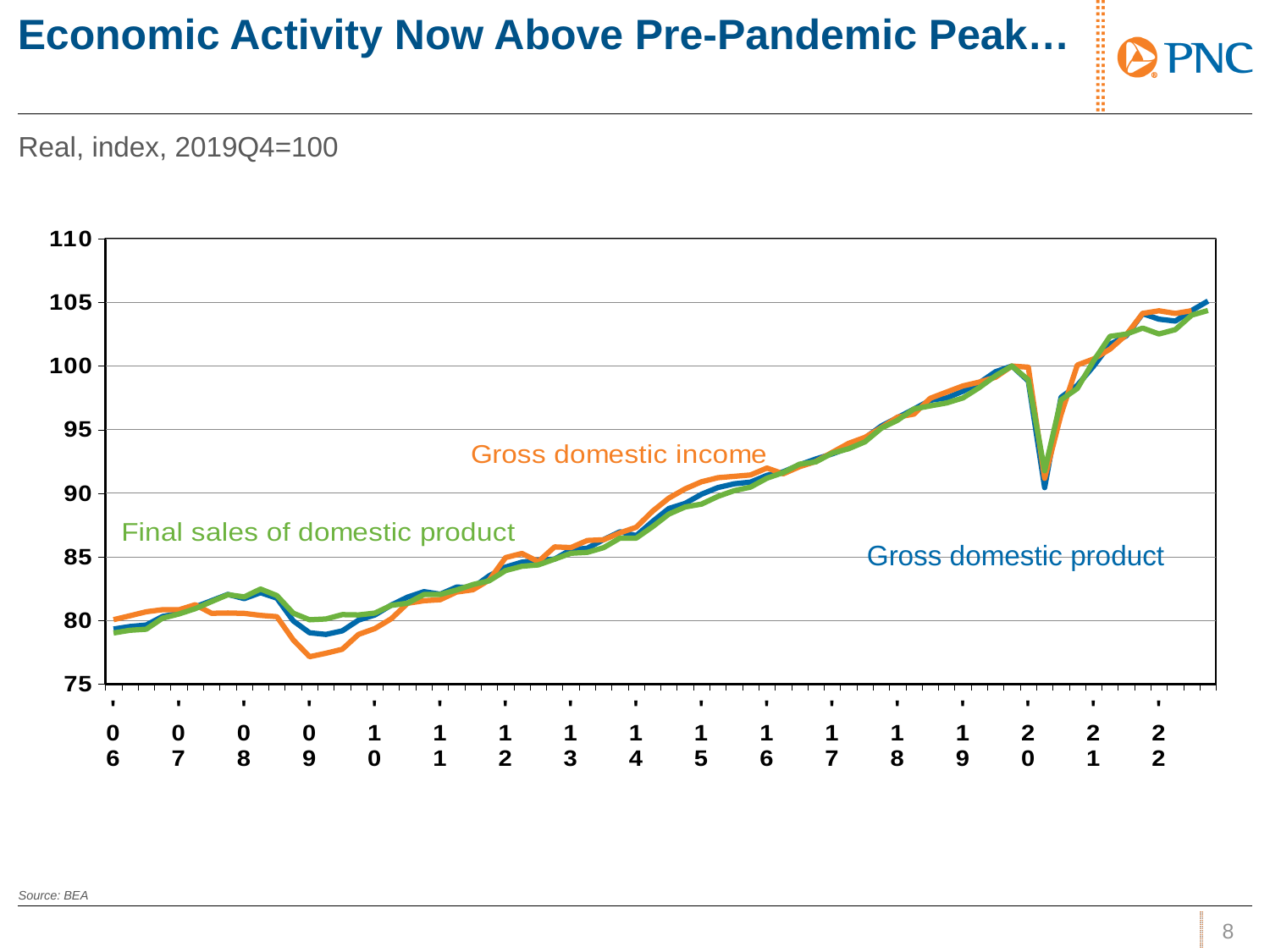

# Economic Activity Now Above Pre-Pandemic Peak…
Real, index, 2019Q4=100

### Chart

| Category | Income: Disposable Personal, (Bil. $, SAAR) for United States | Income: Personal Consumption Expenditures, (Bil. $, SAAR) for United States |  |
|---|---|---|---|
| '06 | 79.3314588582841 | 80.0671023838318 | 79.018485648233 |
|  | 79.5262840144546 | 80.3750412443549 | 79.2329184380353 |
|  | 79.6459362299279 | 80.6849222342899 | 79.3157967295364 |
|  | 80.3179183095731 | 80.8521784192341 | 80.1842596919154 |
| '07 | 80.5537308026029 | 80.8424004450221 | 80.5125413290392 |
|  | 81.068013635315 | 81.2390195239939 | 80.9308366819183 |
|  | 81.5562916785038 | 80.5648105934407 | 81.4878584423562 |
|  | 82.0534947194977 | 80.5929378063353 | 82.0288320134015 |
| '08 | 81.7191845976291 | 80.560884902523 | 81.8575609827288 |
|  | 82.1868596867008 | 80.4035568831319 | 82.4699200691756 |
|  | 81.7538229564578 | 80.3022191599301 | 81.9589475952864 |
|  | 79.9690575790379 | 78.474033185968 | 80.5782403960395 |
| '09 | 79.0368402572668 | 77.1542707969562 | 80.0573335769142 |
|  | 78.9030797799569 | 77.424035161761 | 80.1181280170166 |
|  | 79.1886536893209 | 77.7397321819078 | 80.4629790578686 |
|  | 80.0343583793057 | 78.9115043097405 | 80.4361365195861 |
| '10 | 80.4345729747632 | 79.3657865057016 | 80.5844741194931 |
|  | 81.2129420690622 | 80.1335594627977 | 81.1865809199589 |
|  | 81.8408351799579 | 81.3522068261136 | 81.3589308643063 |
|  | 82.2660761978323 | 81.5523756308231 | 82.0412004295849 |
| '11 | 82.0678840016734 | 81.6344267142128 | 82.05012361901 |
|  | 82.6243459056455 | 82.234451480247 | 82.3975338222498 |
|  | 82.5923147910736 | 82.4151834538032 | 82.8238037544632 |
|  | 83.5187347673316 | 83.1838989910405 | 83.1231892688223 |
| '12 | 84.2018535789319 | 84.9470469352602 | 83.9275845650714 |
|  | 84.5856961375992 | 85.269813306466 | 84.2654356973965 |
|  | 84.7336221216297 | 84.6286620080075 | 84.3704447495865 |
|  | 84.8266918946605 | 85.7853217795105 | 84.8239533429775 |
| '13 | 85.5628090605745 | 85.734821235792 | 85.2836852355355 |
|  | 85.6820709700213 | 86.2920570066255 | 85.3559828760242 |
|  | 86.3603760072953 | 86.3444634266735 | 85.72255291824 |
|  | 86.9745459583004 | 86.8902950136009 | 86.4747016894902 |
| '14 | 86.6700396046127 | 87.3332766058911 | 86.4764894546613 |
|  | 87.7829946370391 | 88.594863155749 | 87.371768894606 |
|  | 88.8056328549413 | 89.6231093305439 | 88.3657923904271 |
|  | 89.2043642874982 | 90.3513923229333 | 88.9242631267179 |
| '15 | 89.9298755376531 | 90.9053756743785 | 89.1505066333645 |
|  | 90.4514701032609 | 91.222973391843 | 89.7558866598579 |
|  | 90.7439654394942 | 91.3308936389979 | 90.2076960945149 |
|  | 90.8766642844121 | 91.4414862562234 | 90.4880208006217 |
| '16 | 91.412091295598 | 91.981786658586 | 91.1857078859468 |
|  | 91.6885112276212 | 91.5319635917544 | 91.6277758246718 |
|  | 92.2396649696334 | 92.0896810106821 | 92.2885765714677 |
|  | 92.6979935303914 | 92.4984396932306 | 92.4701624338416 |
| '17 | 93.0962826161183 | 93.2235686674553 | 93.157482566032 |
|  | 93.5652951538407 | 93.9222018174913 | 93.4992792908775 |
|  | 94.3395374124199 | 94.3928237955703 | 94.0392417061117 |
|  | 95.2882724852309 | 95.1574064814193 | 95.1126513573855 |
| '18 | 95.9482903841449 | 95.9925946346577 | 95.741704939001 |
|  | 96.6173789951139 | 96.223153880403 | 96.6311780512474 |
|  | 97.3149911704971 | 97.4680899074371 | 96.8694928819061 |
|  | 97.4918934739323 | 97.9592104140812 | 97.0980610044895 |
| '19 | 98.020992323409 | 98.4385693850074 | 97.4918592835961 |
|  | 98.6806823652608 | 98.738988320448 | 98.3083154795706 |
|  | 99.5589073533707 | 99.1239908760314 | 99.249070870295 |
|  | 100.0 | 100.0 | 100.0 |
| '20 | 98.8248457991961 | 99.9104704236219 | 98.915644847679 |
|  | 90.4402136774577 | 91.1768491130658 | 91.7683942402689 |
|  | 97.5438249917736 | 96.1807843851552 | 97.3472223054717 |
|  | 98.4833800668422 | 100.079140478778 | 98.2337766174388 |
| '21 | 100.002773774828 | 100.563735430598 | 100.40771991401 |
|  | 101.709837028499 | 101.326432956165 | 102.331454268784 |
|  | 102.377759925469 | 102.462252384326 | 102.515406444242 |
|  | 104.113773478143 | 104.140775276309 | 102.98764226871 |
| '22 | 103.686554909735 | 104.342466710478 | 102.522051927021 |
Gross domestic product
Source: BEA
8